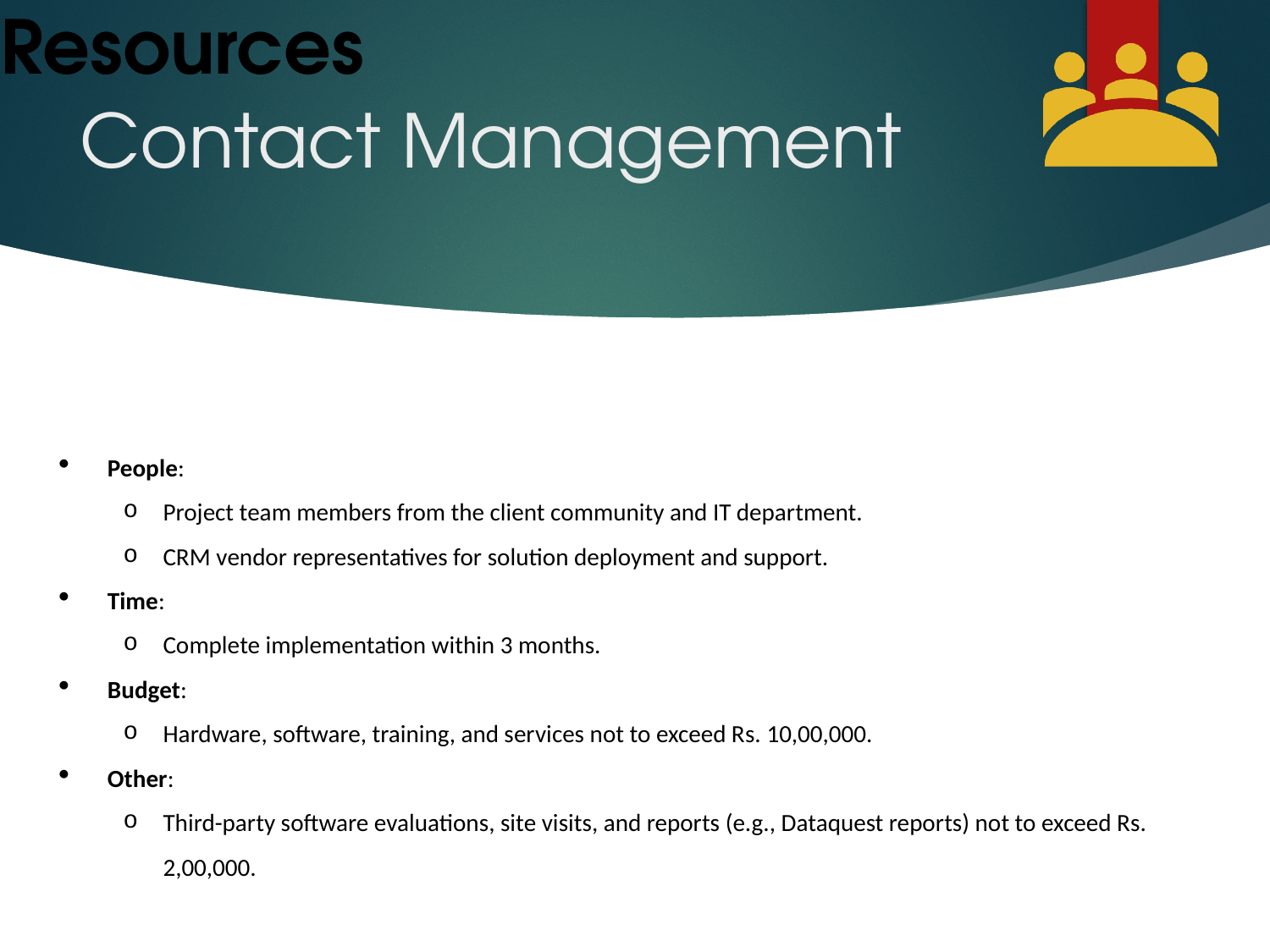

11
# Contact Management

Resources

People:
Project team members from the client community and IT department.
CRM vendor representatives for solution deployment and support.
Time:
Complete implementation within 3 months.
Budget:
Hardware, software, training, and services not to exceed Rs. 10,00,000.
Other:
Third-party software evaluations, site visits, and reports (e.g., Dataquest reports) not to exceed Rs. 2,00,000.